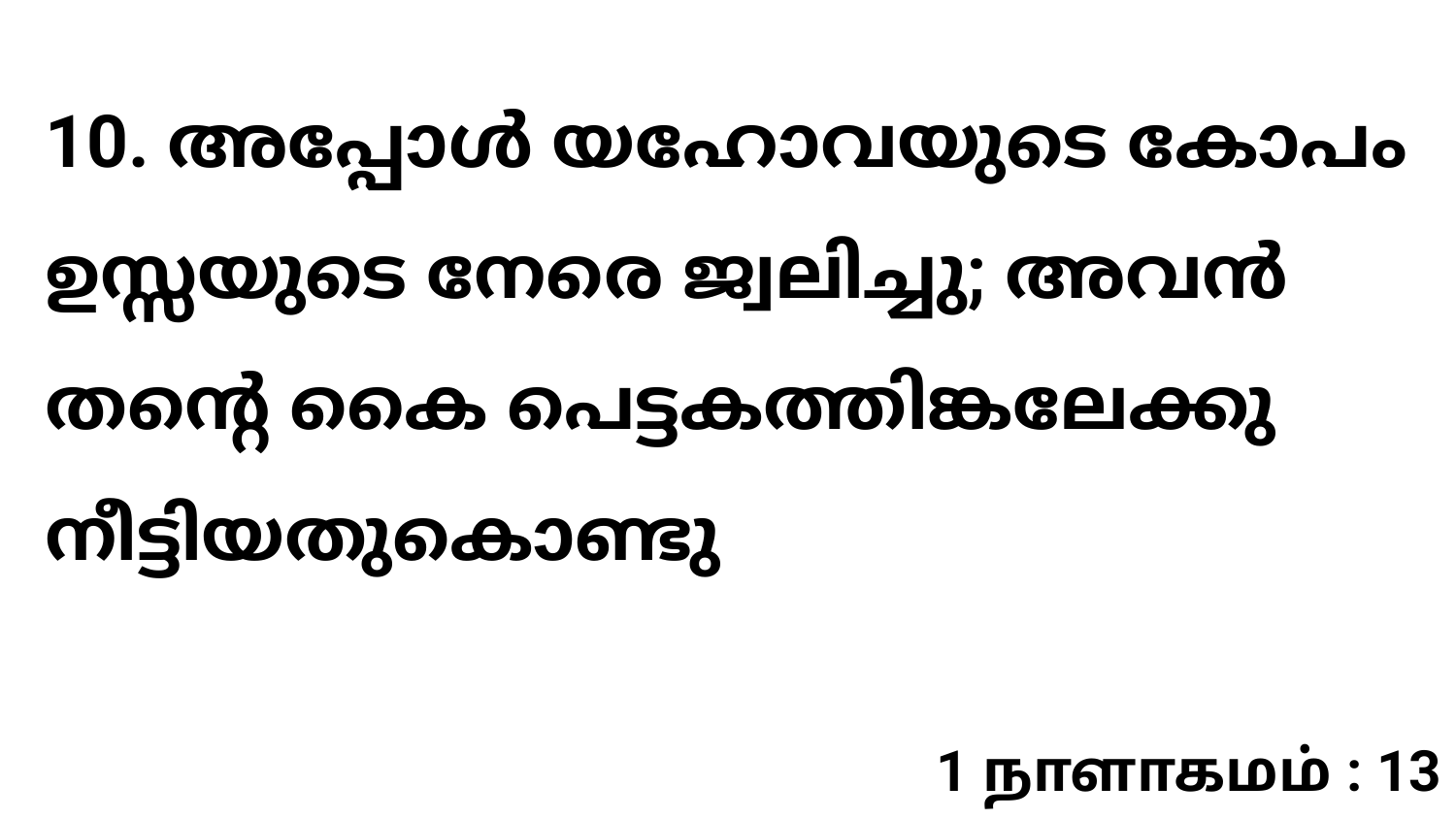

10. അപ്പോൾ യഹോവയുടെ കോപം ഉസ്സയുടെ നേരെ ജ്വലിച്ചു; അവൻ തന്റെ കൈ പെട്ടകത്തിങ്കലേക്കു നീട്ടിയതുകൊണ്ടു
1 நாளாகமம் : 13